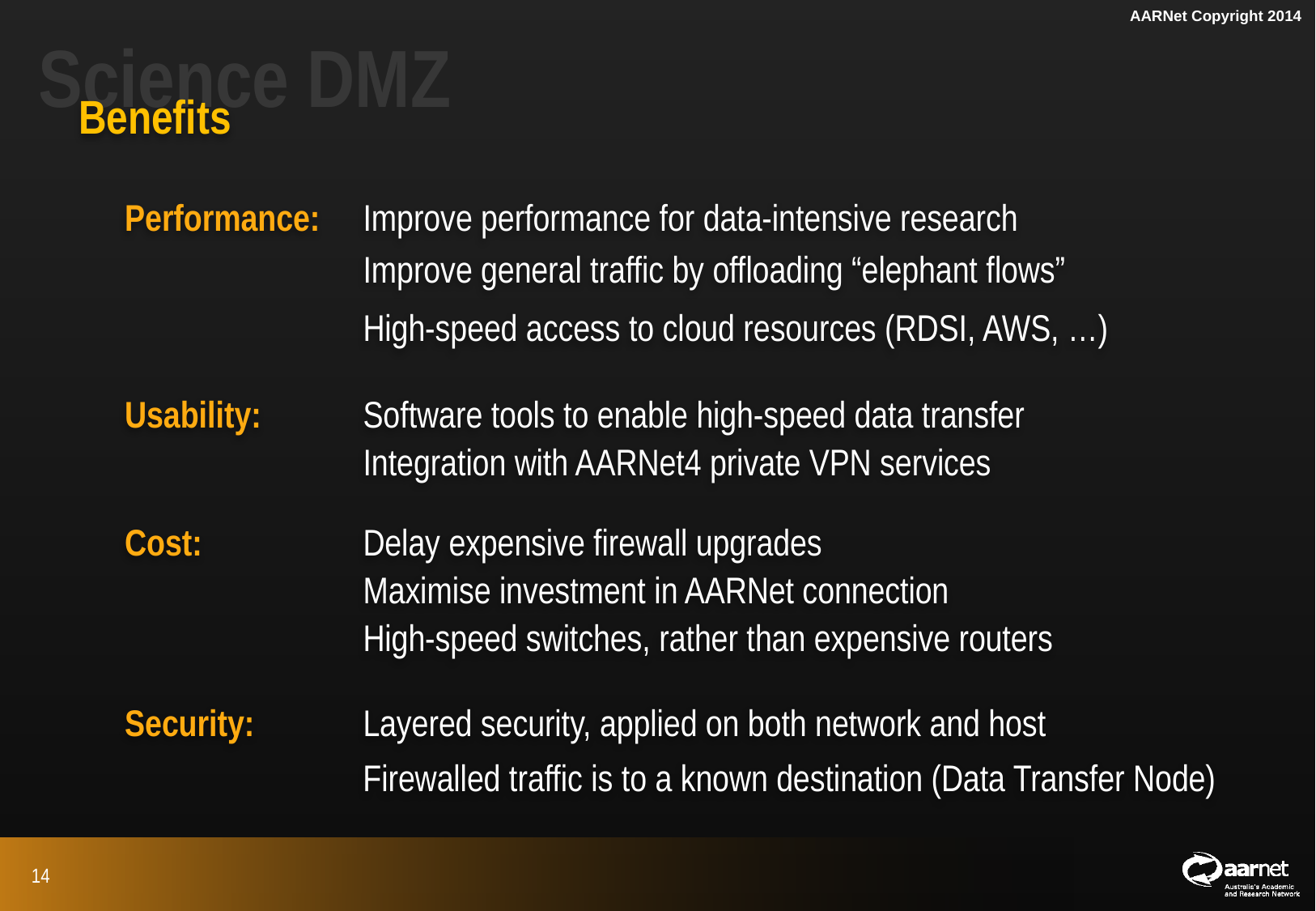

Science DMZ

Benefits
Performance:	Improve performance for data-intensive research
	Improve general traffic by offloading “elephant flows”
High-speed access to cloud resources (RDSI, AWS, …)
Usability:	Software tools to enable high-speed data transfer
	Integration with AARNet4 private VPN services
Cost:	Delay expensive firewall upgrades
	Maximise investment in AARNet connection
	High-speed switches, rather than expensive routers
Security:	Layered security, applied on both network and host
	Firewalled traffic is to a known destination (Data Transfer Node)
14